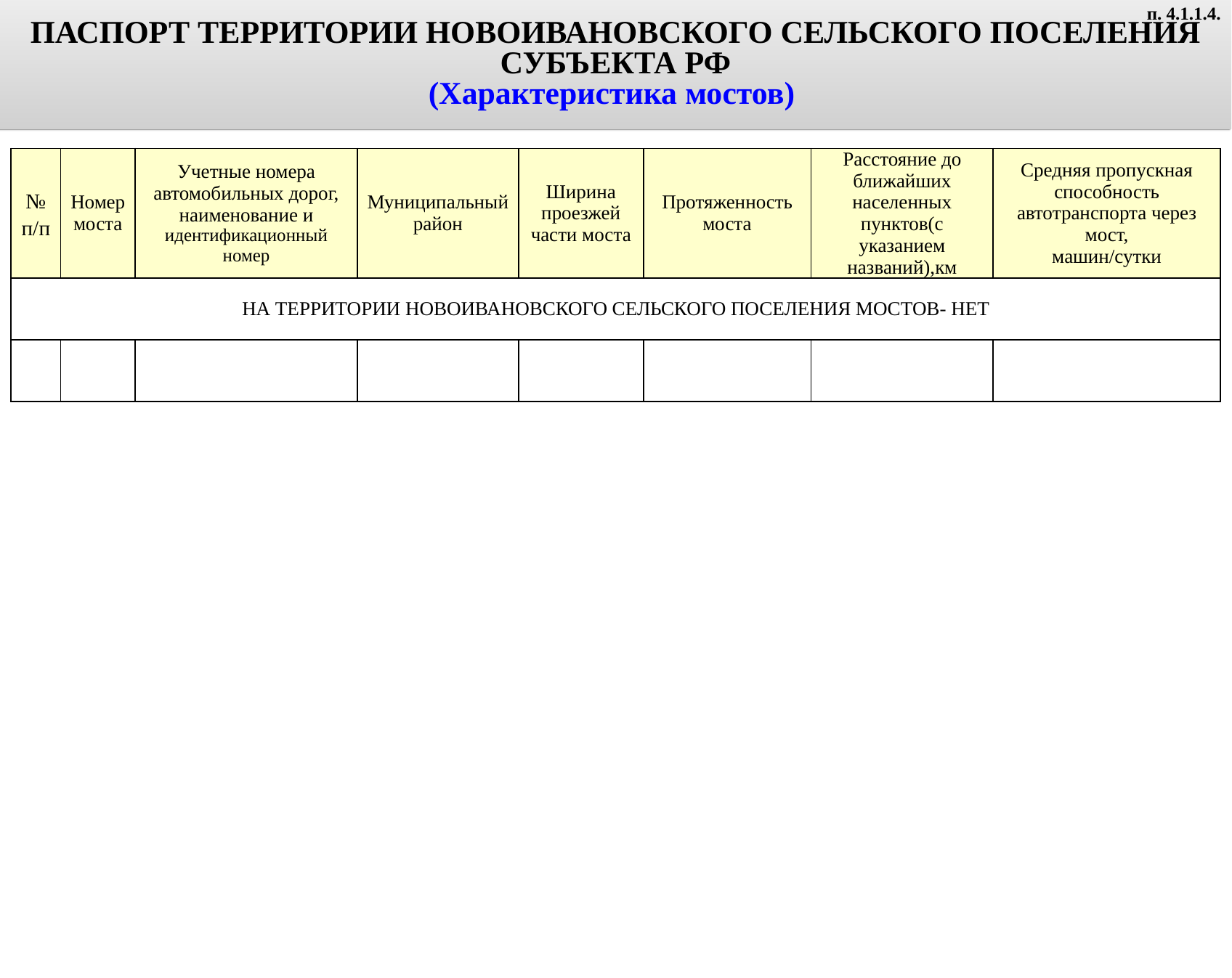

ПАСПОРТ ТЕРРИТОРИИ НОВОИВАНОВСКОГО СЕЛЬСКОГО ПОСЕЛЕНИЯ СУБЪЕКТА РФ
(Характеристика мостов)
п. 4.1.1.4.
| № п/п | Номер моста | Учетные номера автомобильных дорог, наименование и идентификационный номер | Муниципальный район | Ширина проезжей части моста | Протяженность моста | Расстояние до ближайших населенных пунктов(с указанием названий),км | Средняя пропускная способность автотранспорта через мост, машин/сутки |
| --- | --- | --- | --- | --- | --- | --- | --- |
| НА ТЕРРИТОРИИ НОВОИВАНОВСКОГО СЕЛЬСКОГО ПОСЕЛЕНИЯ МОСТОВ- НЕТ |  |  |  |  |  |  |  |
|  |  |  |  |  |  |  |  |